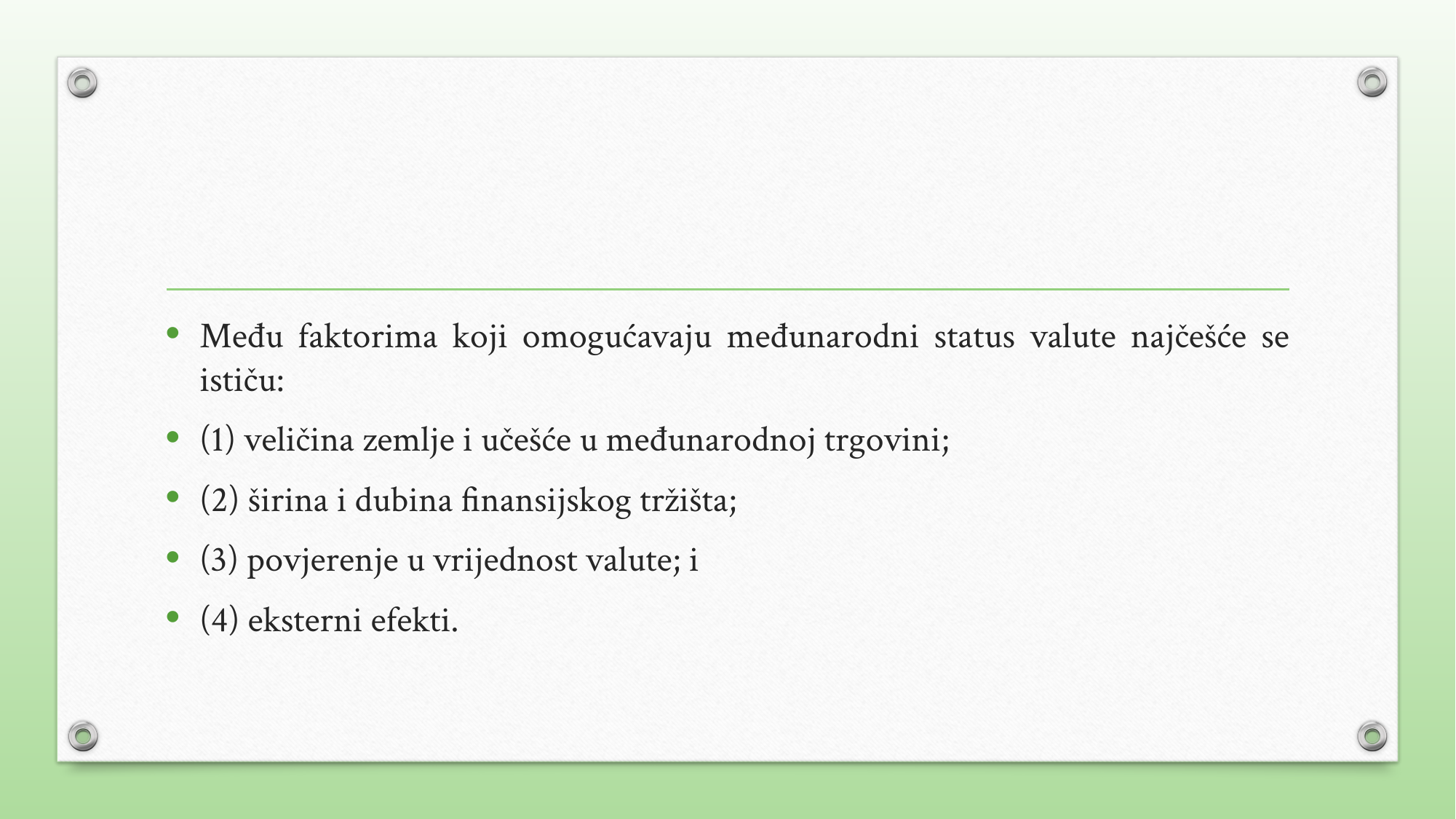

Među faktorima koji omogućavaju međunarodni status valute najčešće se ističu:
(1) veličina zemlje i učešće u međunarodnoj trgovini;
(2) širina i dubina finansijskog tržišta;
(3) povjerenje u vrijednost valute; i
(4) eksterni efekti.